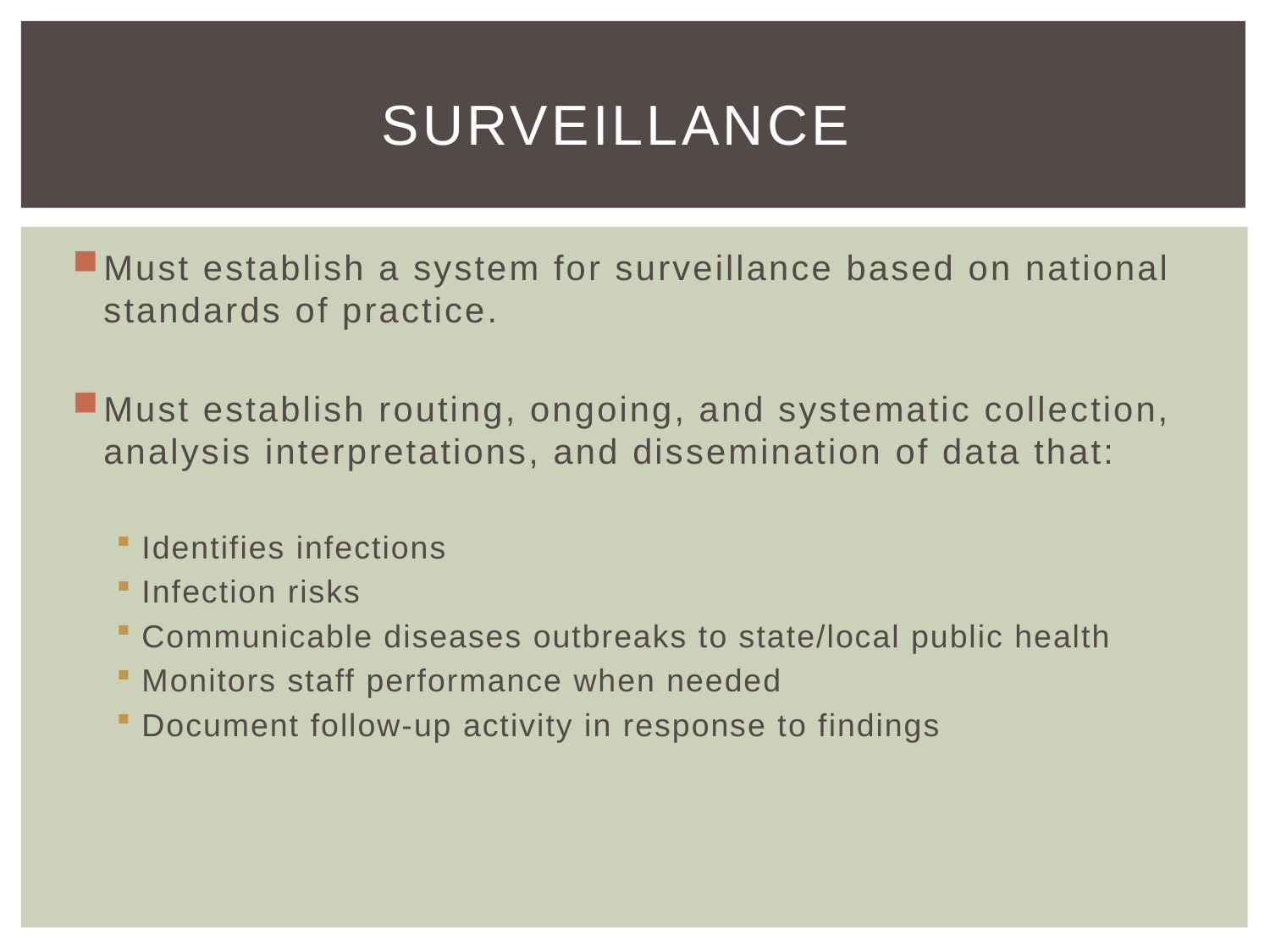

# Surveillance
Must establish a system for surveillance based on national standards of practice.

Must establish routing, ongoing, and systematic collection, analysis interpretations, and dissemination of data that:

Identifies infections
Infection risks
Communicable diseases outbreaks to state/local public health
Monitors staff performance when needed
Document follow-up activity in response to findings